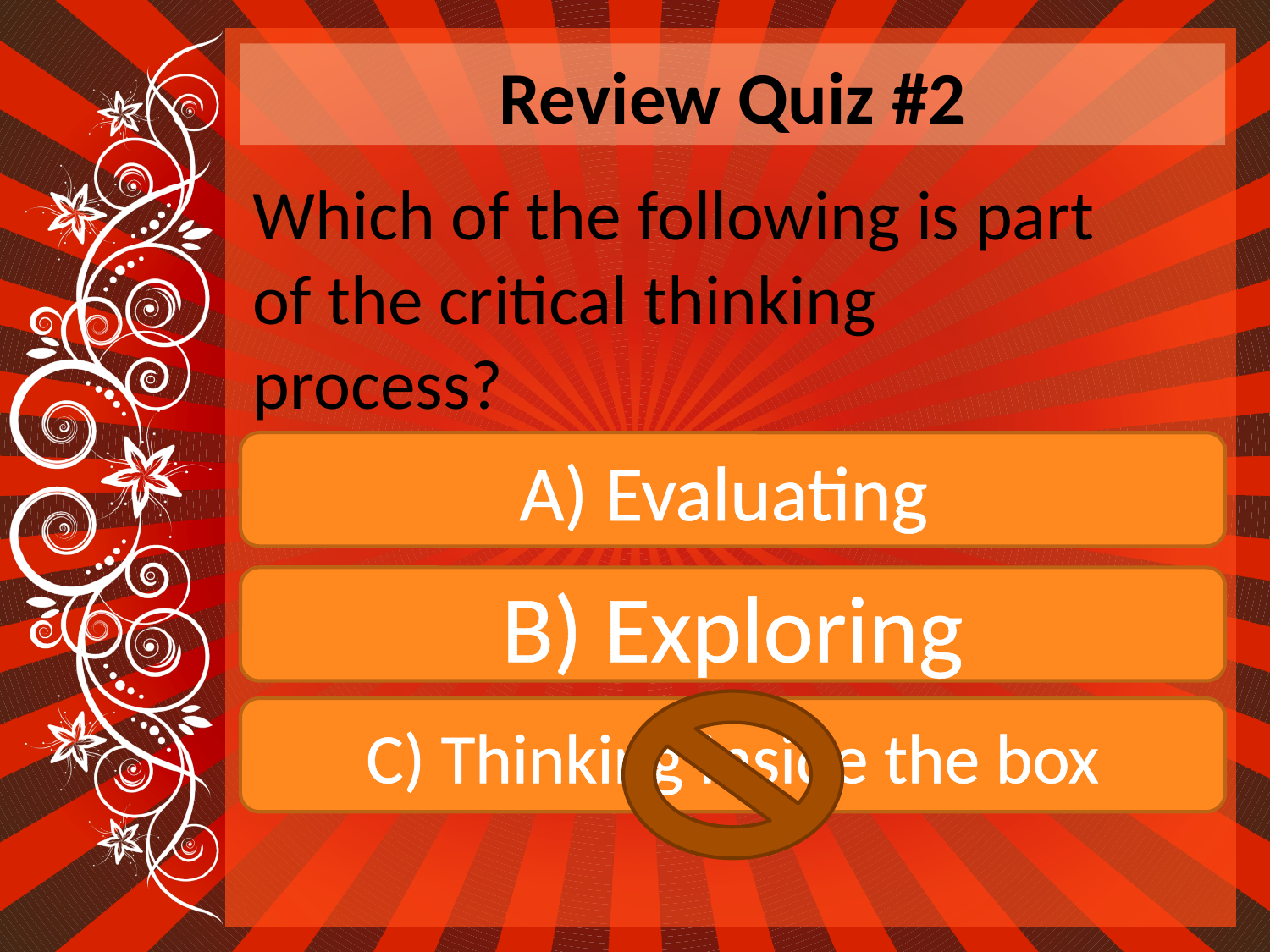

Review Quiz #2
Which of the following is part of the critical thinking process?
A) Evaluating
B) Exploring

C) Thinking inside the box